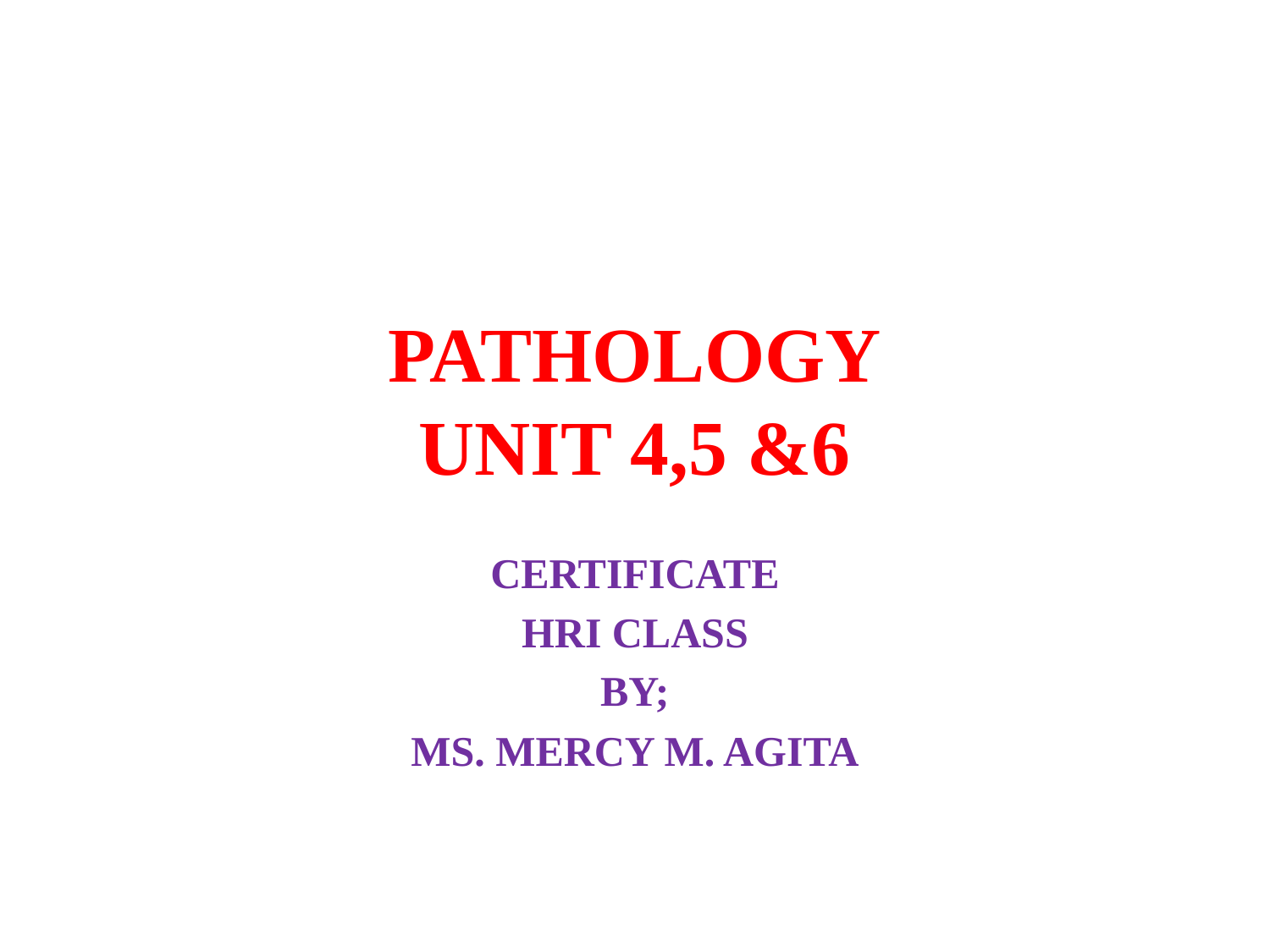

# PATHOLOGY UNIT 4,5 &6
CERTIFICATE
HRI CLASS
BY;
MS. MERCY M. AGITA